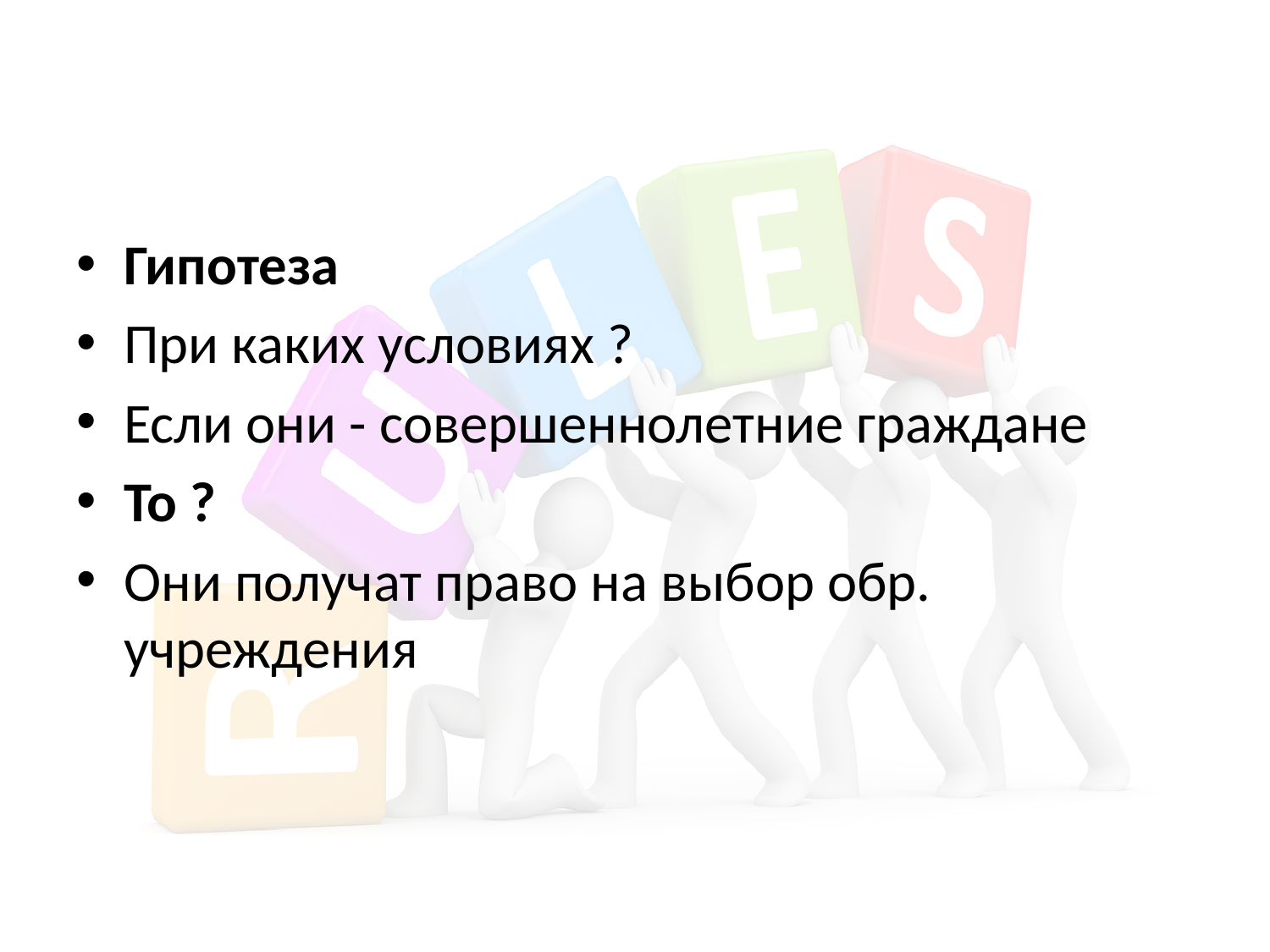

#
Гипотеза
При каких условиях ?
Если они - совершеннолетние граждане
То ?
Они получат право на выбор обр. учреждения